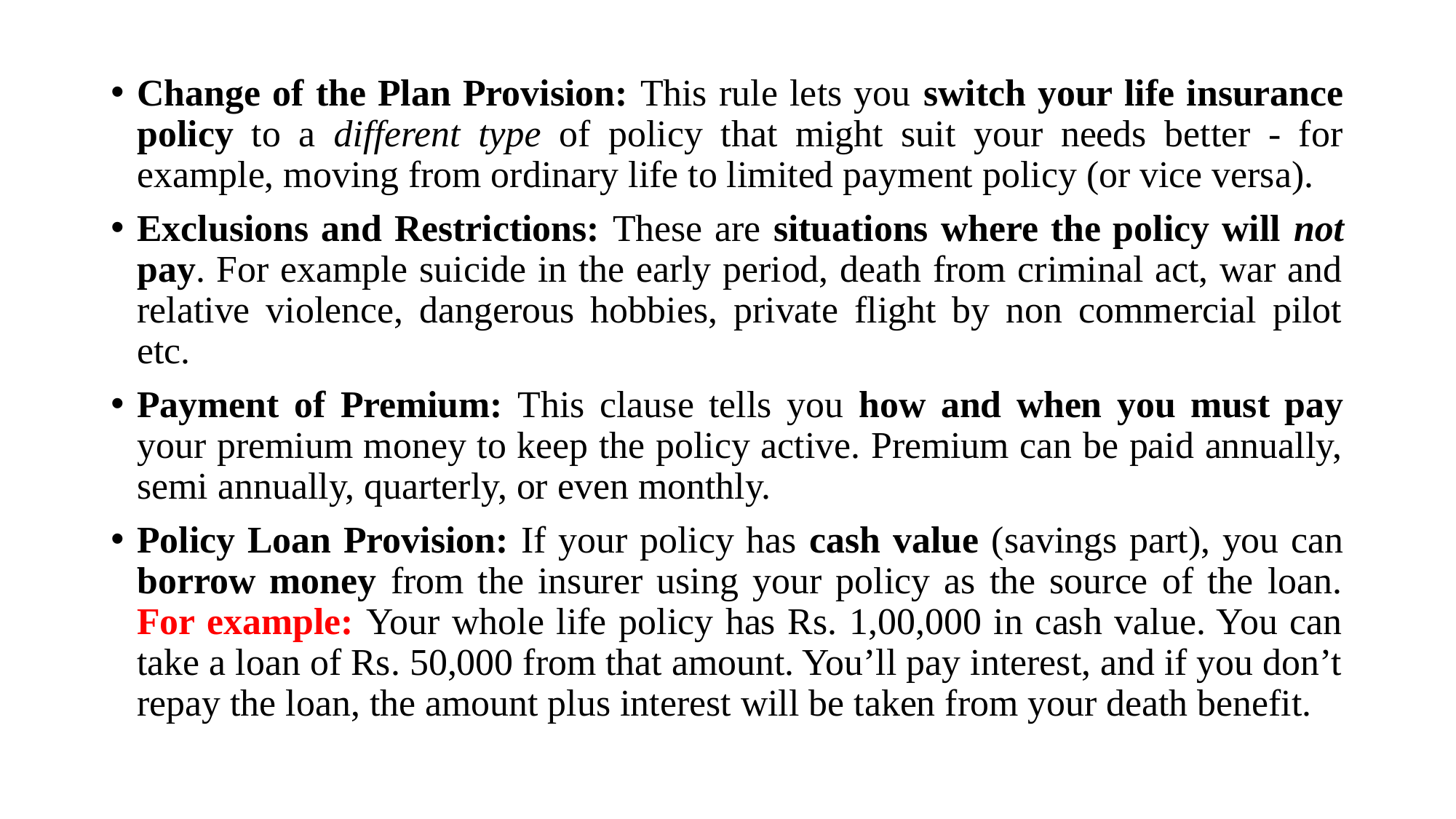

Change of the Plan Provision: This rule lets you switch your life insurance policy to a different type of policy that might suit your needs better - for example, moving from ordinary life to limited payment policy (or vice versa).
Exclusions and Restrictions: These are situations where the policy will not pay. For example suicide in the early period, death from criminal act, war and relative violence, dangerous hobbies, private flight by non commercial pilot etc.
Payment of Premium: This clause tells you how and when you must pay your premium money to keep the policy active. Premium can be paid annually, semi annually, quarterly, or even monthly.
Policy Loan Provision: If your policy has cash value (savings part), you can borrow money from the insurer using your policy as the source of the loan. For example: Your whole life policy has Rs. 1,00,000 in cash value. You can take a loan of Rs. 50,000 from that amount. You’ll pay interest, and if you don’t repay the loan, the amount plus interest will be taken from your death benefit.